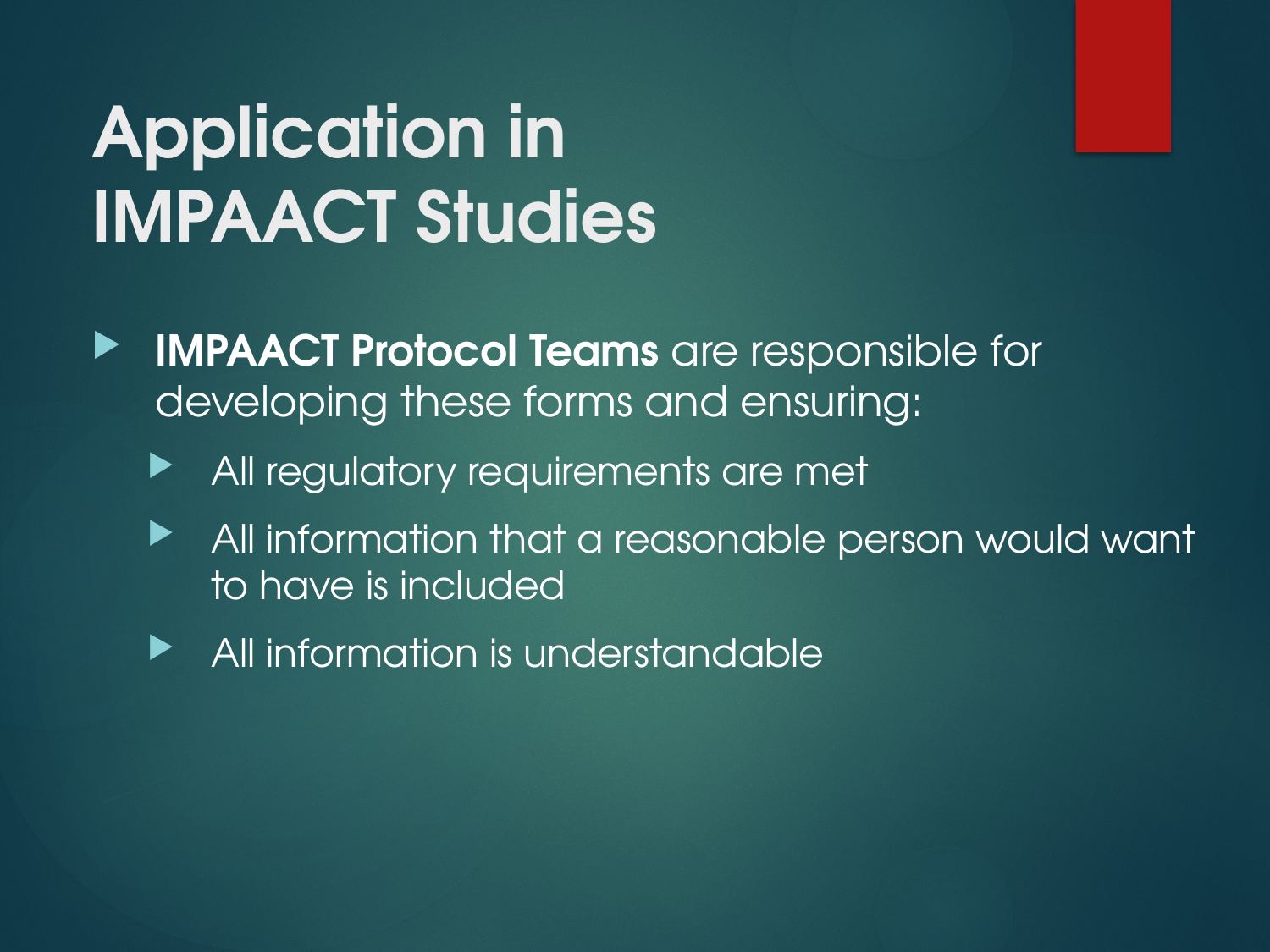

# Application in IMPAACT Studies
IMPAACT Protocol Teams are responsible for developing these forms and ensuring:
All regulatory requirements are met
All information that a reasonable person would want to have is included
All information is understandable